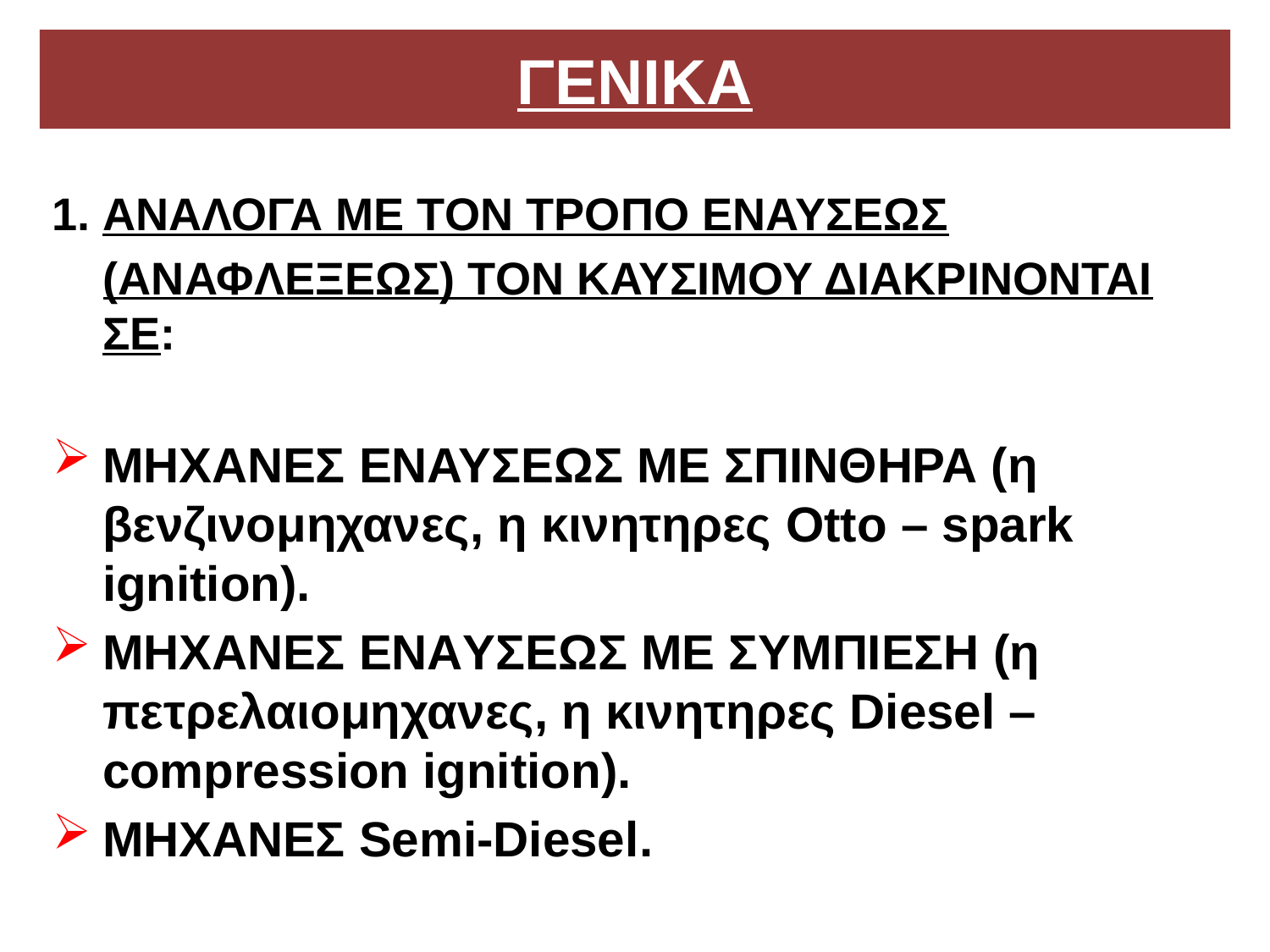

# ΓΕΝΙΚΑ
ΑΝΑΛΟΓΑ ΜΕ ΤΟΝ ΤΡΟΠΟ ΕΝΑΥΣΕΩΣ
    (ΑΝΑΦΛΕΞΕΩΣ) ΤΟΝ ΚΑΥΣΙΜΟΥ ΔΙΑΚΡΙΝΟΝΤΑΙ ΣΕ:

ΜΗΧΑΝΕΣ ΕΝΑΥΣΕΩΣ ΜΕ ΣΠΙΝΘΗΡΑ (η βενζινομηχανες, η κινητηρες Otto – spark ignition).
ΜΗΧΑΝΕΣ ΕΝΑYΣΕΩΣ ΜΕ ΣΥΜΠΙΕΣΗ (η πετρελαιομηχανες, η κινητηρες Diesel – compression ignition).
ΜΗΧΑΝΕΣ Semi-Diesel.